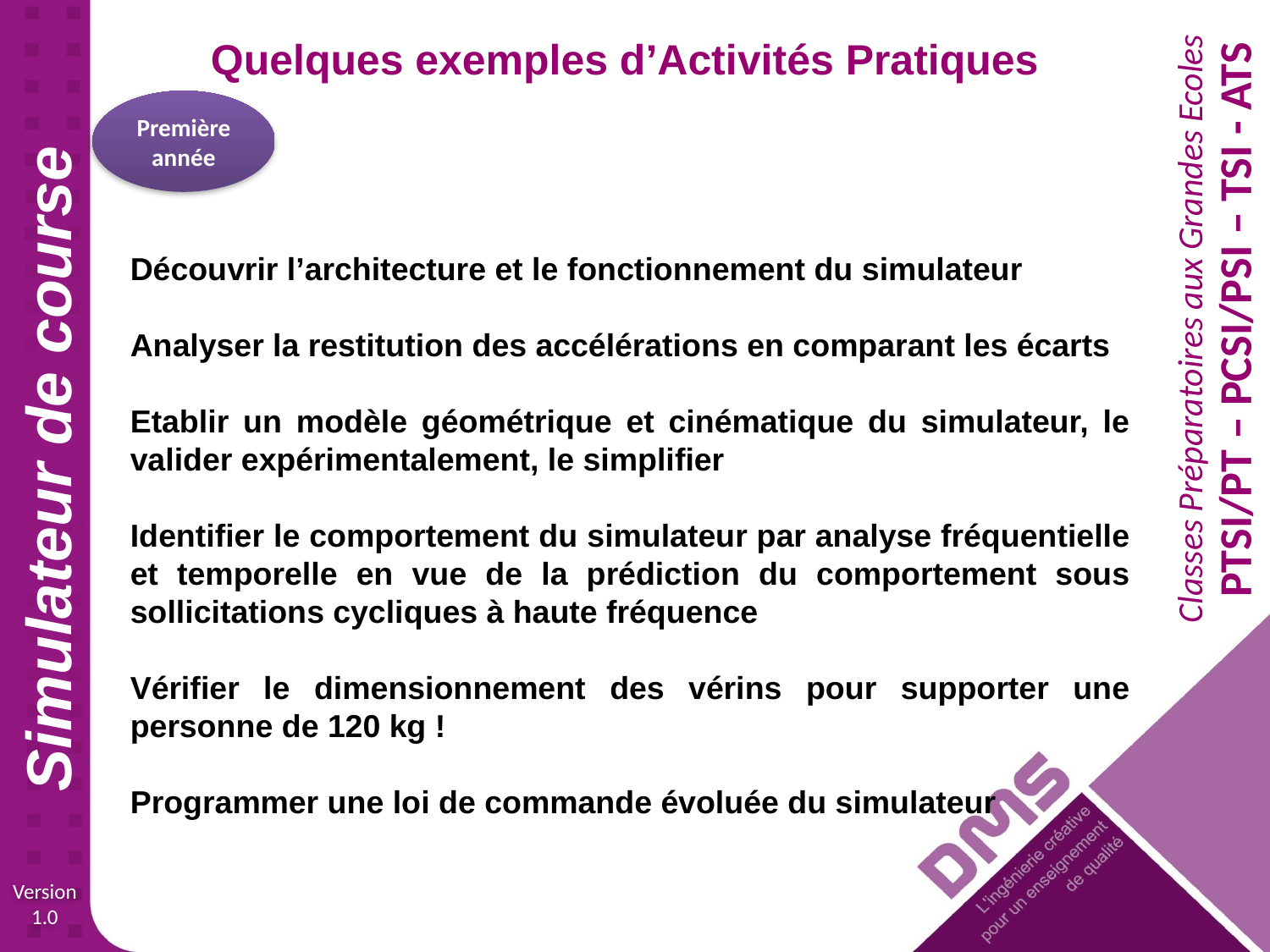

Quelques exemples d’Activités Pratiques
Première année
Découvrir l’architecture et le fonctionnement du simulateur

Analyser la restitution des accélérations en comparant les écarts

Etablir un modèle géométrique et cinématique du simulateur, le valider expérimentalement, le simplifier

Identifier le comportement du simulateur par analyse fréquentielle et temporelle en vue de la prédiction du comportement sous sollicitations cycliques à haute fréquence

Vérifier le dimensionnement des vérins pour supporter une personne de 120 kg !

Programmer une loi de commande évoluée du simulateur